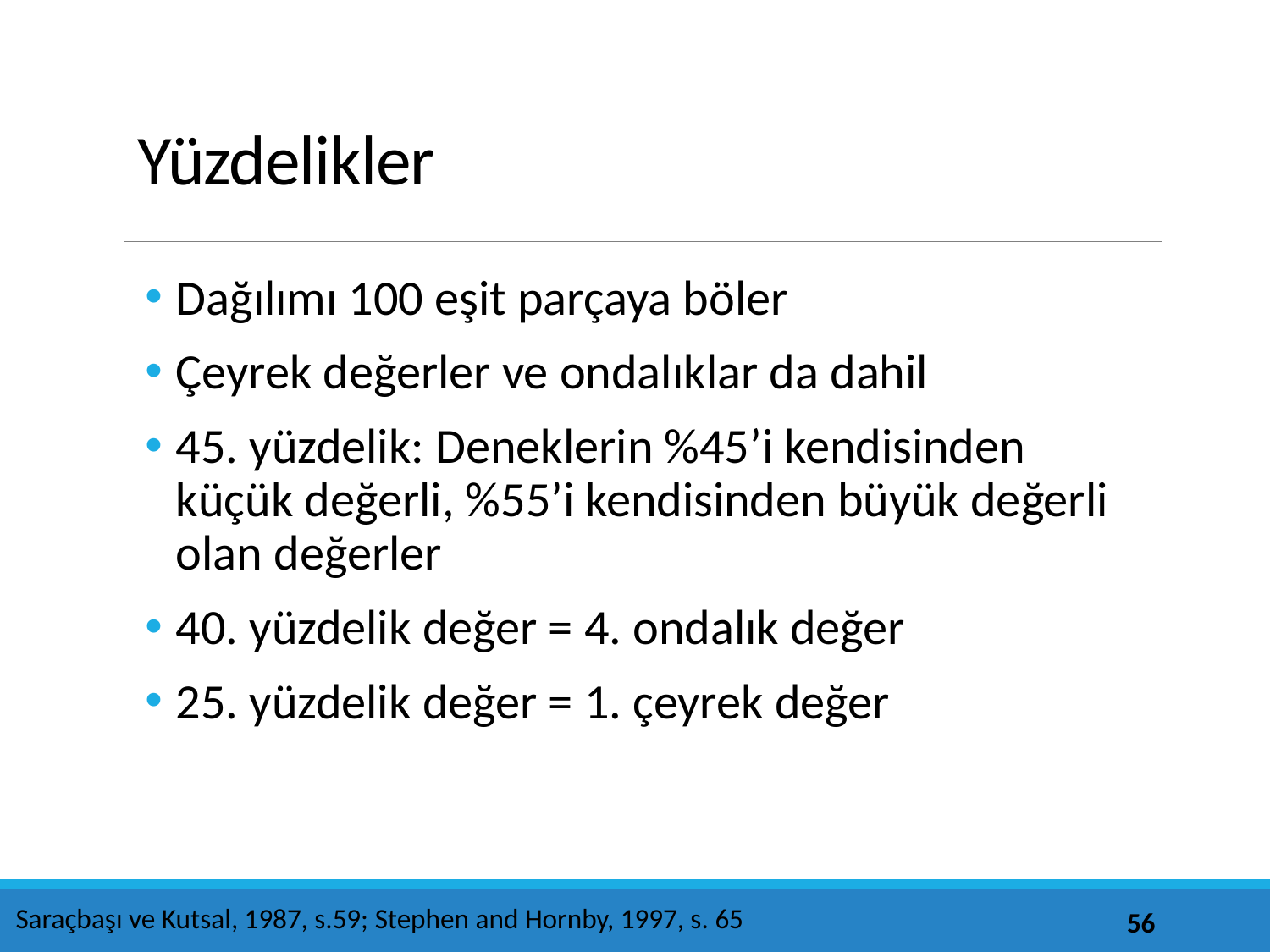

# Yüzdelikler
Dağılımı 100 eşit parçaya böler
Çeyrek değerler ve ondalıklar da dahil
45. yüzdelik: Deneklerin %45’i kendisinden küçük değerli, %55’i kendisinden büyük değerli olan değerler
40. yüzdelik değer = 4. ondalık değer
25. yüzdelik değer = 1. çeyrek değer

Saraçbaşı ve Kutsal, 1987, s.59; Stephen and Hornby, 1997, s. 65
56